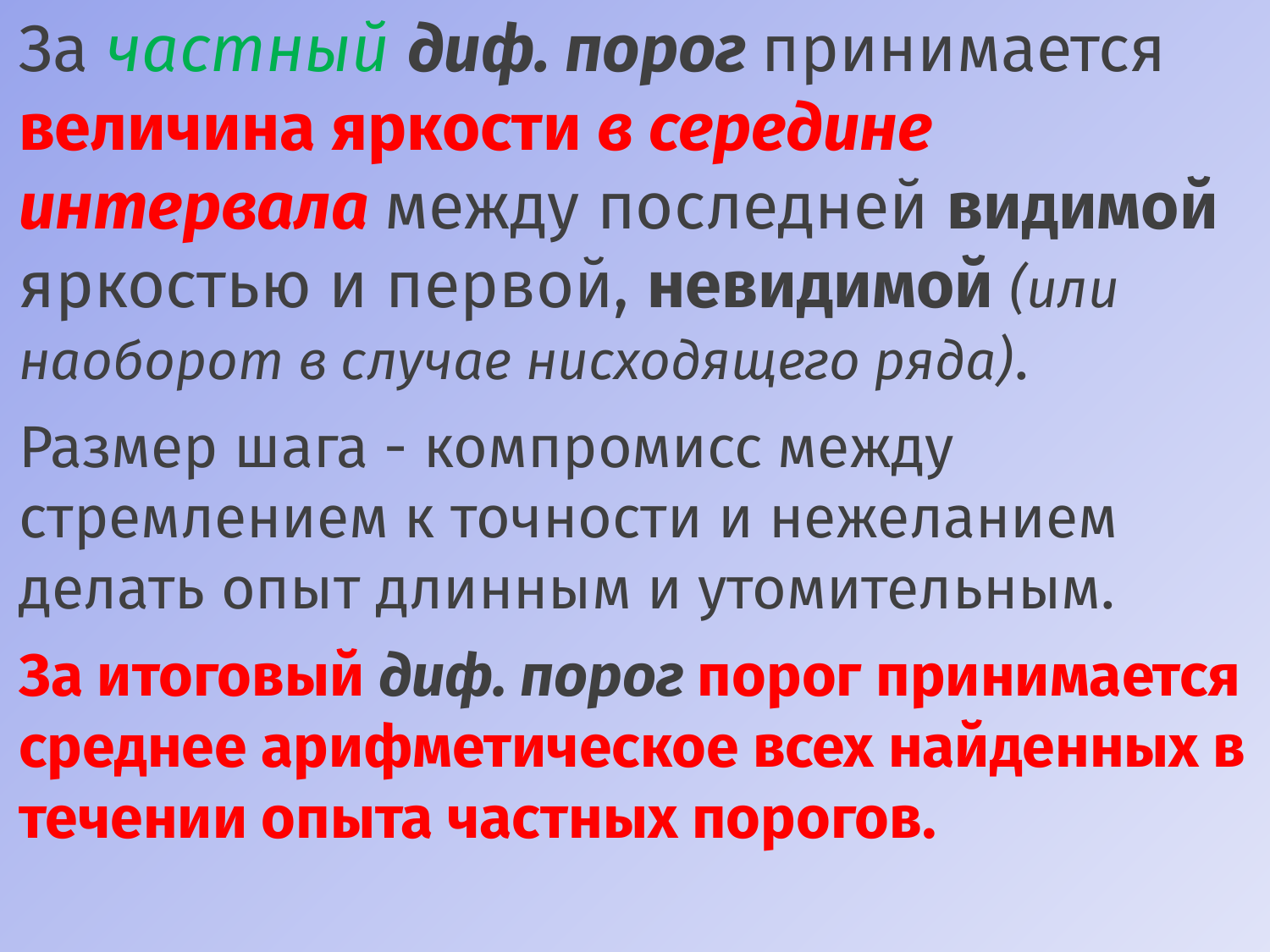

За частный диф. порог принимается величина яркости в середине интервала между последней видимой яркостью и первой, невидимой (или наоборот в случае нисходящего ряда).
Размер шага - компромисс между стремлением к точности и нежеланием делать опыт длинным и утомительным.
За итоговый диф. порог порог принимается среднее арифметическое всех найденных в течении опыта частных порогов.